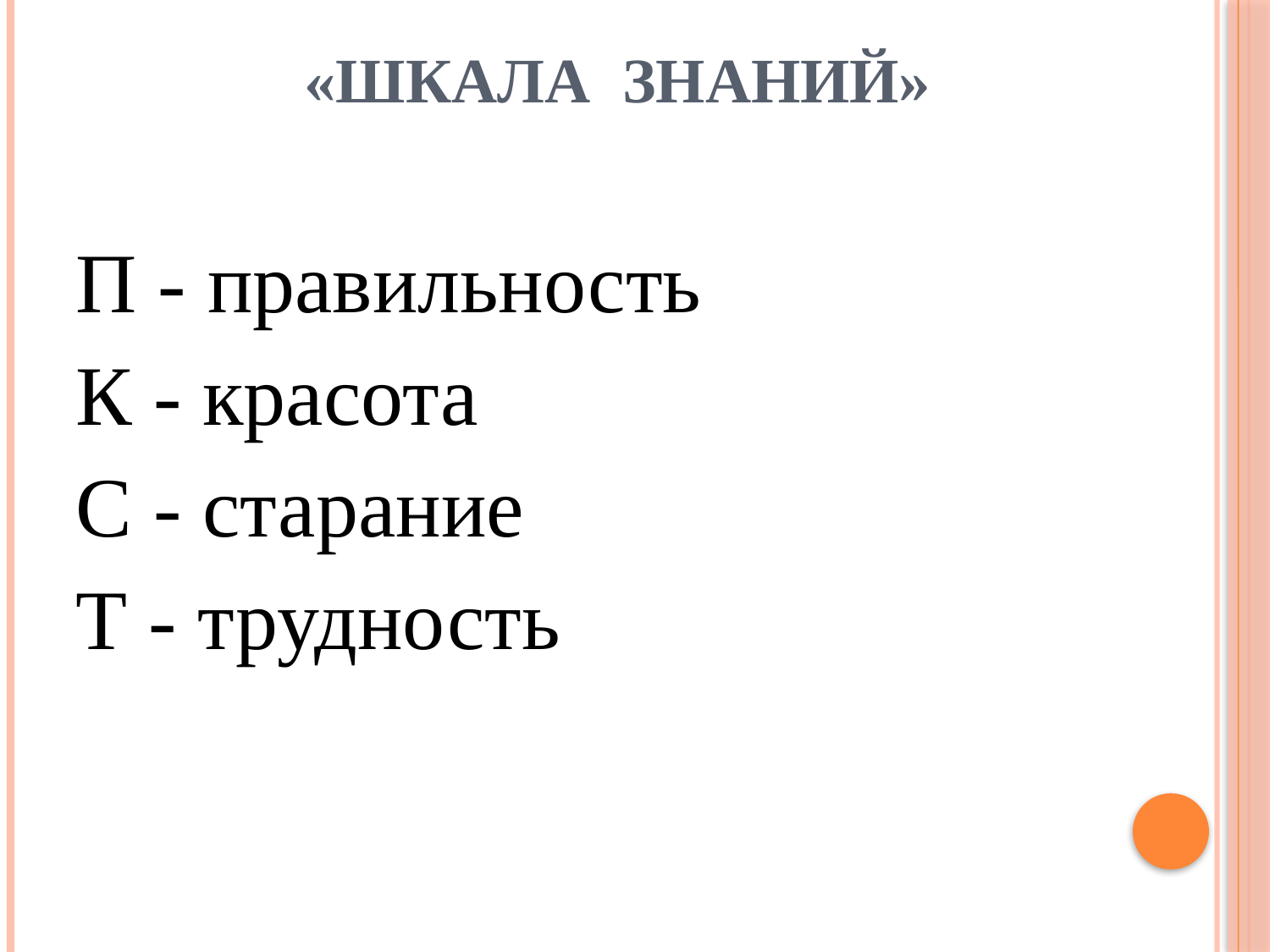

# «Шкала  знаний»
П - правильность
К - красота
С - старание
Т - трудность